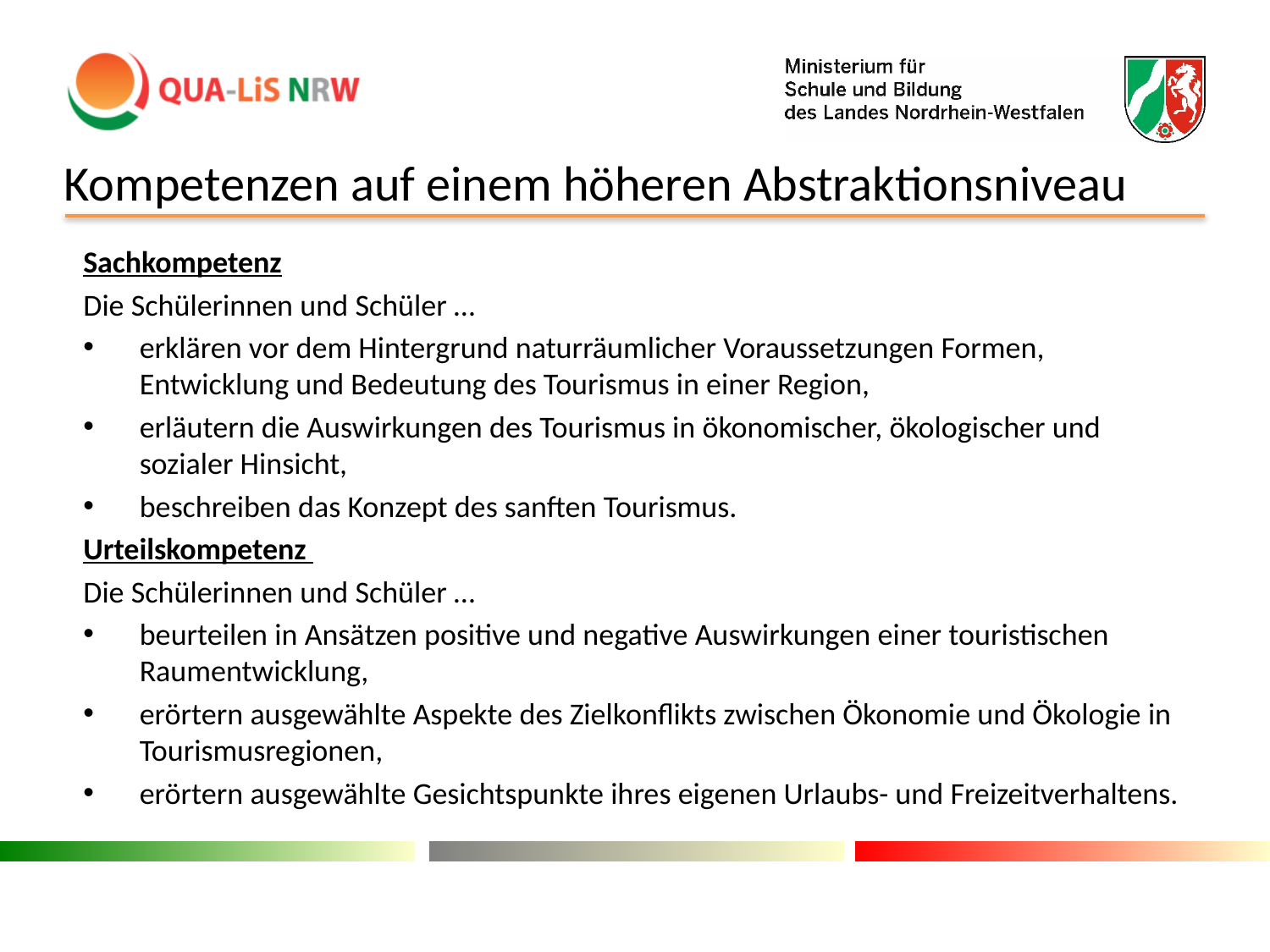

# Kompetenzen auf einem höheren Abstraktionsniveau
Sachkompetenz
Die Schülerinnen und Schüler …
erklären vor dem Hintergrund naturräumlicher Voraussetzungen Formen, Entwicklung und Bedeutung des Tourismus in einer Region,
erläutern die Auswirkungen des Tourismus in ökonomischer, ökologischer und sozialer Hinsicht,
beschreiben das Konzept des sanften Tourismus.
Urteilskompetenz
Die Schülerinnen und Schüler …
beurteilen in Ansätzen positive und negative Auswirkungen einer touristischen Raumentwicklung,
erörtern ausgewählte Aspekte des Zielkonflikts zwischen Ökonomie und Ökologie in Tourismusregionen,
erörtern ausgewählte Gesichtspunkte ihres eigenen Urlaubs- und Freizeitverhaltens.